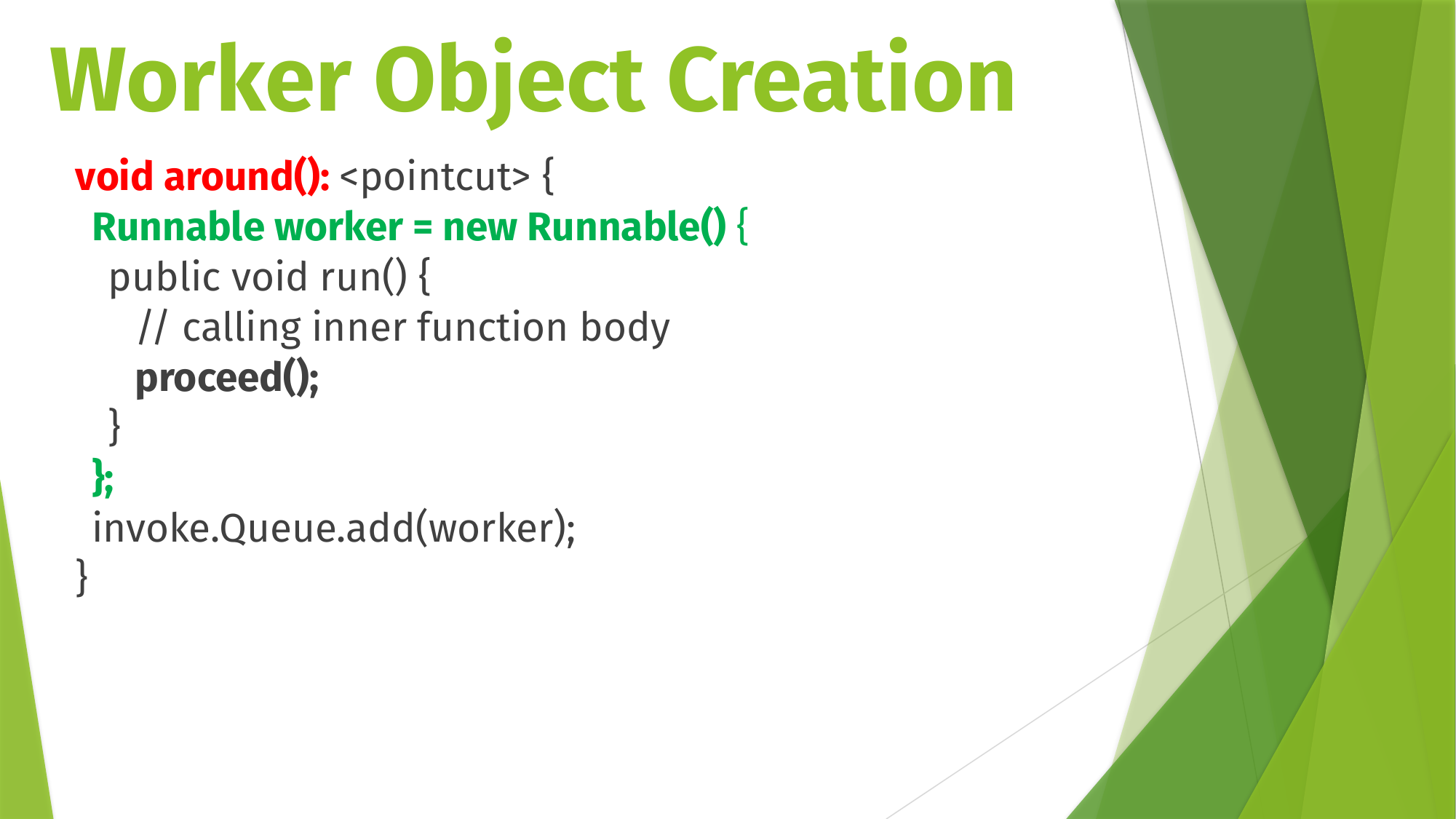

# Worker Object Creation
void around(): <pointcut> {
	Runnable worker = new Runnable() {
		public void run() {
			 // calling inner function body
			 proceed();
		}
	};
	invoke.Queue.add(worker);
}